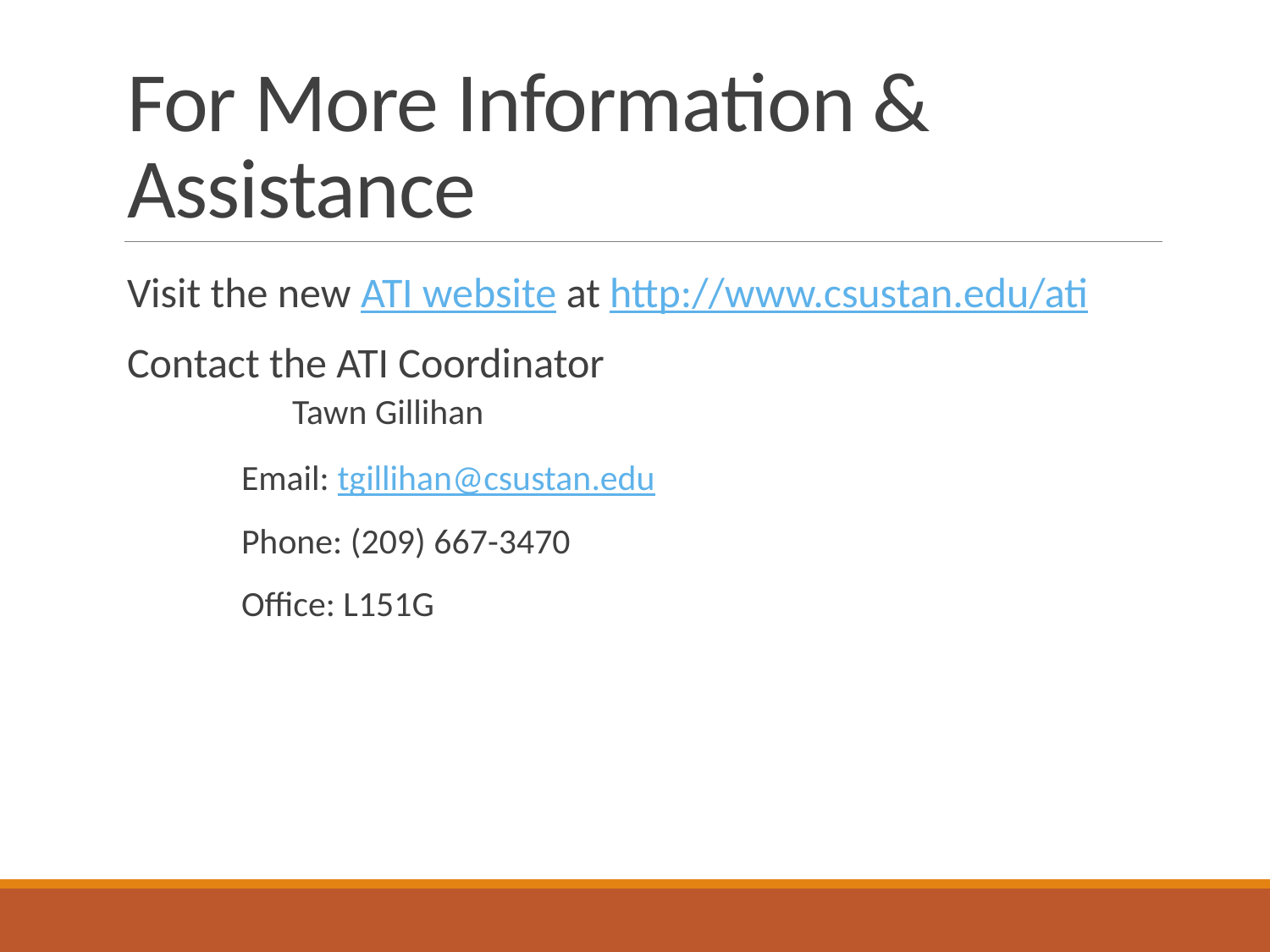

# For More Information & Assistance
Visit the new ATI website at http://www.csustan.edu/ati
Contact the ATI Coordinator
	Tawn Gillihan
	Email: tgillihan@csustan.edu
	Phone: (209) 667-3470
	Office: L151G